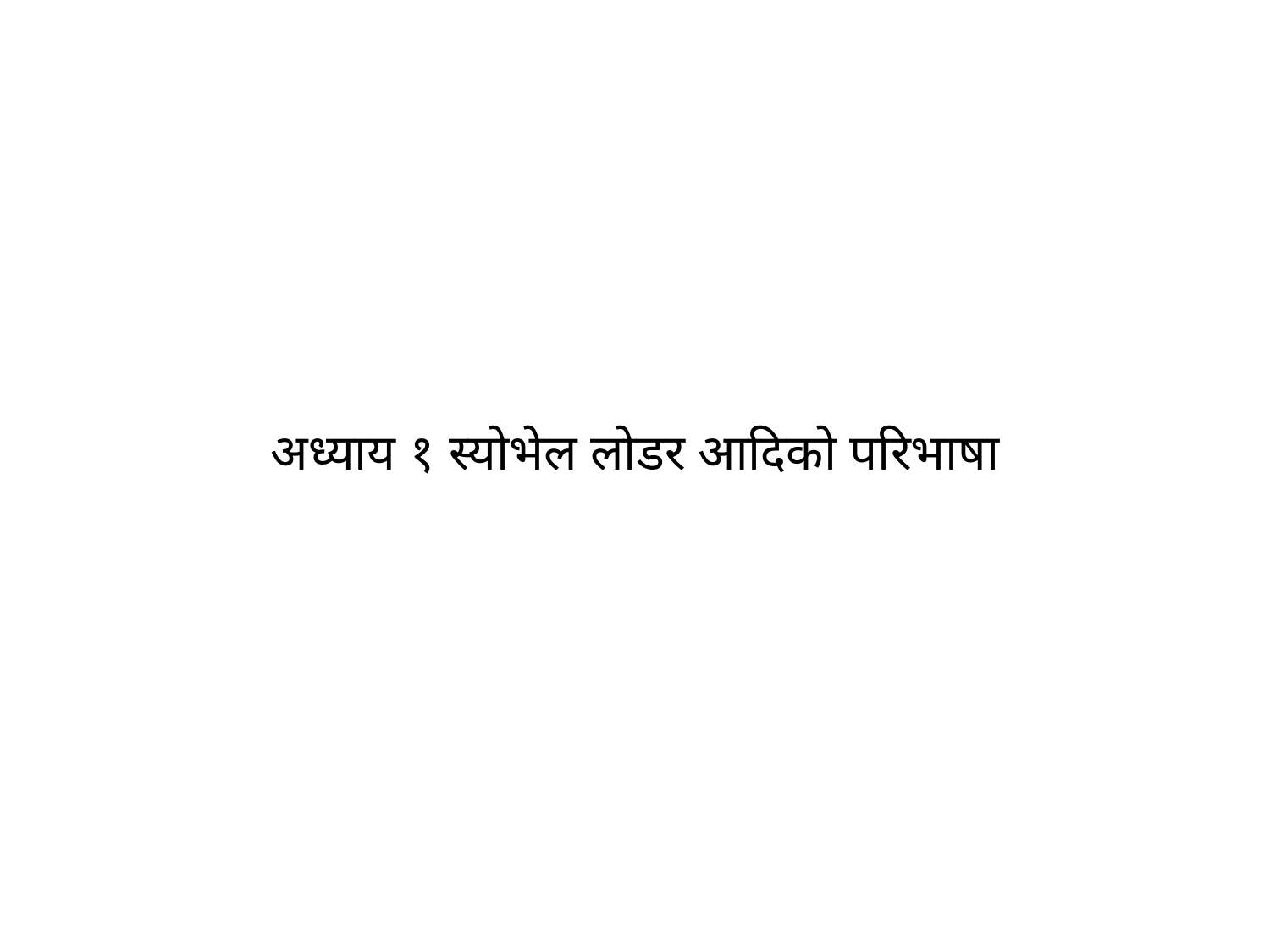

# अध्याय १ स्योभेल लोडर आदिको परिभाषा